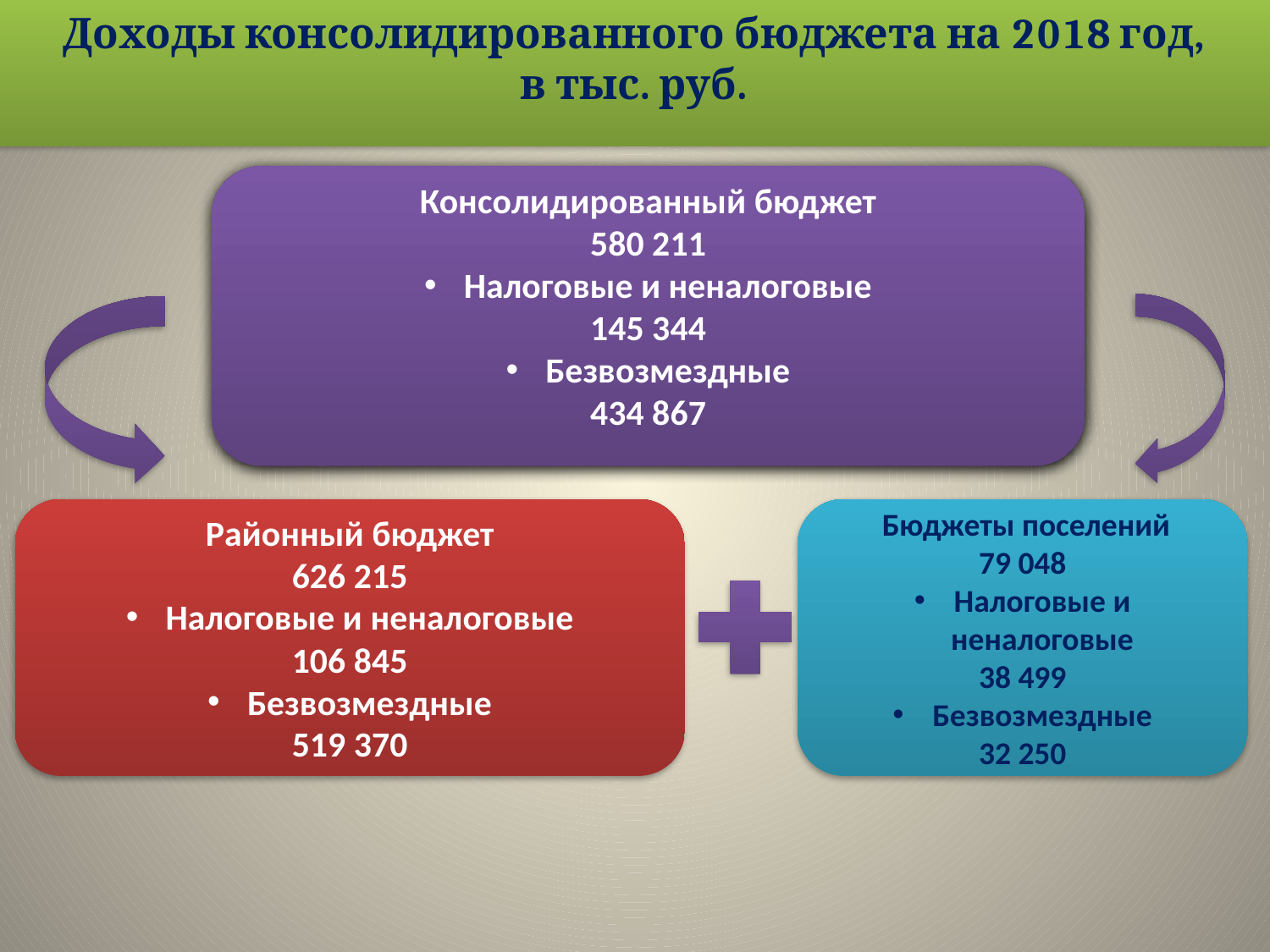

Доходы консолидированного бюджета на 2018 год,
в тыс. руб.

Консолидированный бюджет
580 211
Налоговые и неналоговые
145 344
Безвозмездные
434 867

Районный бюджет
626 215
Налоговые и неналоговые
106 845
Безвозмездные
519 370
 Бюджеты поселений
79 048
Налоговые и неналоговые
38 499
Безвозмездные
32 250